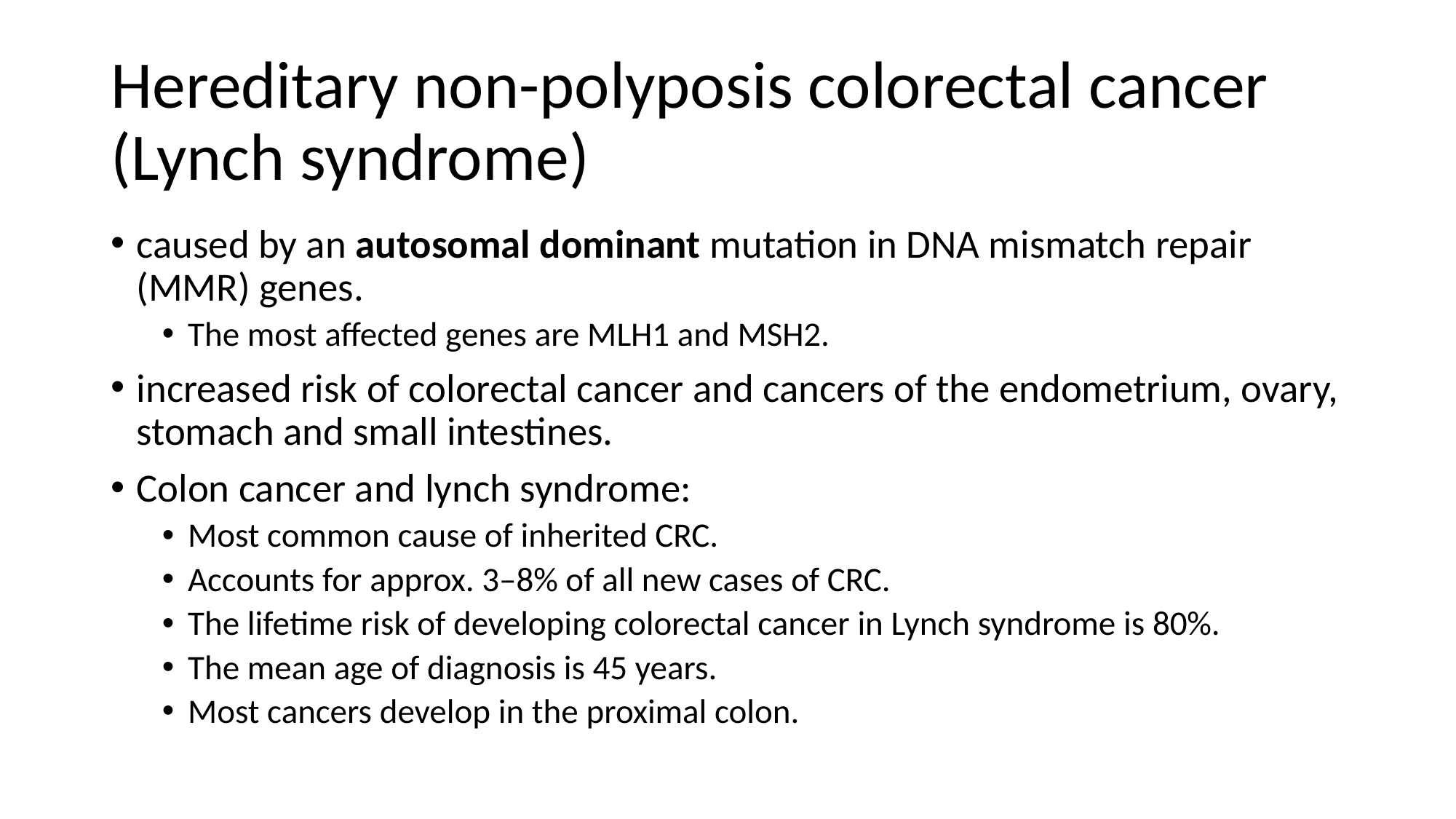

# Hereditary non-polyposis colorectal cancer (Lynch syndrome)
caused by an autosomal dominant mutation in DNA mismatch repair (MMR) genes.
The most affected genes are MLH1 and MSH2.
increased risk of colorectal cancer and cancers of the endometrium, ovary, stomach and small intestines.
Colon cancer and lynch syndrome:
Most common cause of inherited CRC.
Accounts for approx. 3–8% of all new cases of CRC.
The lifetime risk of developing colorectal cancer in Lynch syndrome is 80%.
The mean age of diagnosis is 45 years.
Most cancers develop in the proximal colon.